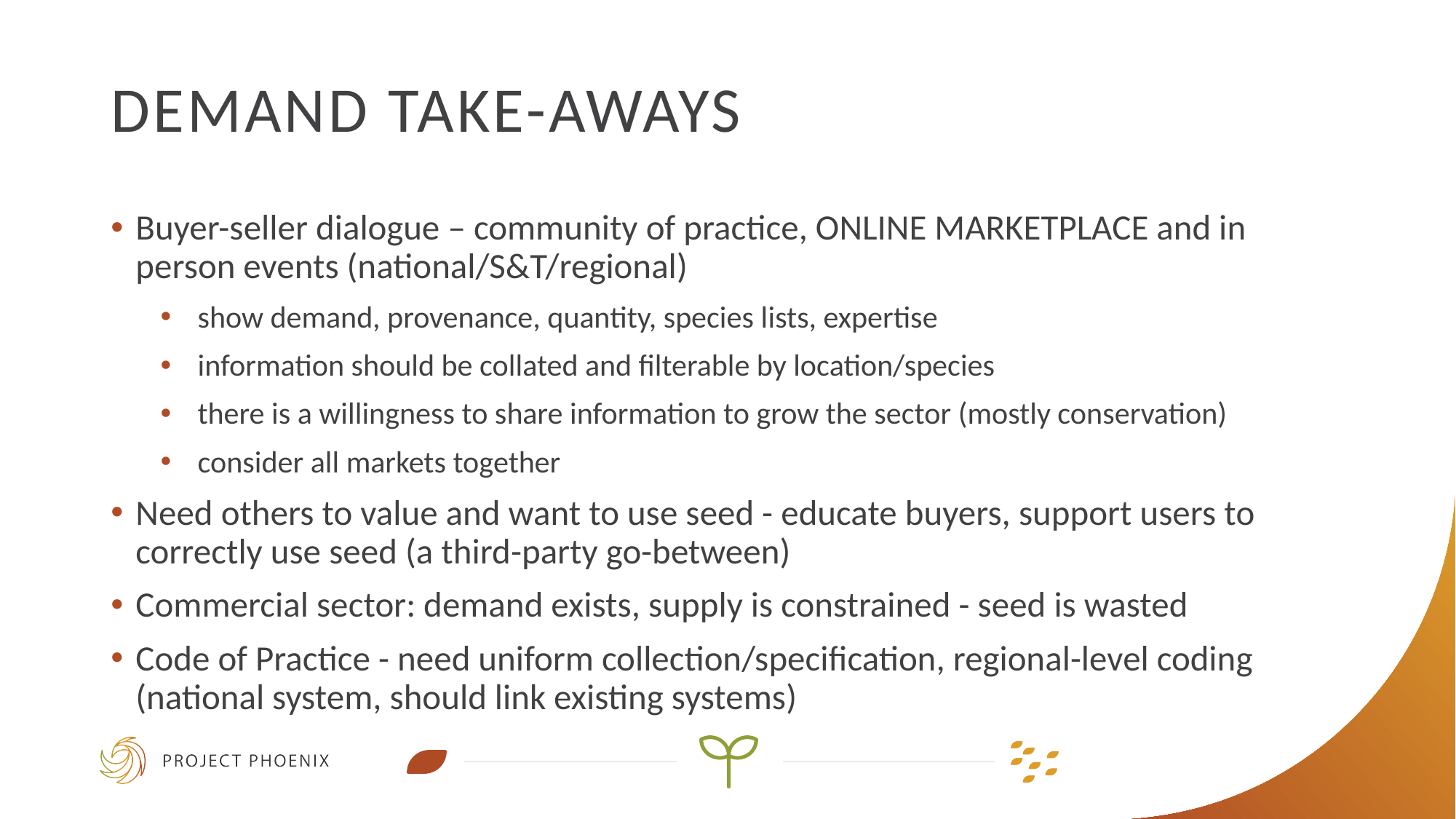

# Demand take-aways
Buyer-seller dialogue – community of practice, ONLINE MARKETPLACE and in person events (national/S&T/regional)
show demand, provenance, quantity, species lists, expertise
information should be collated and filterable by location/species
there is a willingness to share information to grow the sector (mostly conservation)
consider all markets together
Need others to value and want to use seed - educate buyers, support users to correctly use seed (a third-party go-between)
Commercial sector: demand exists, supply is constrained - seed is wasted
Code of Practice - need uniform collection/specification, regional-level coding (national system, should link existing systems)